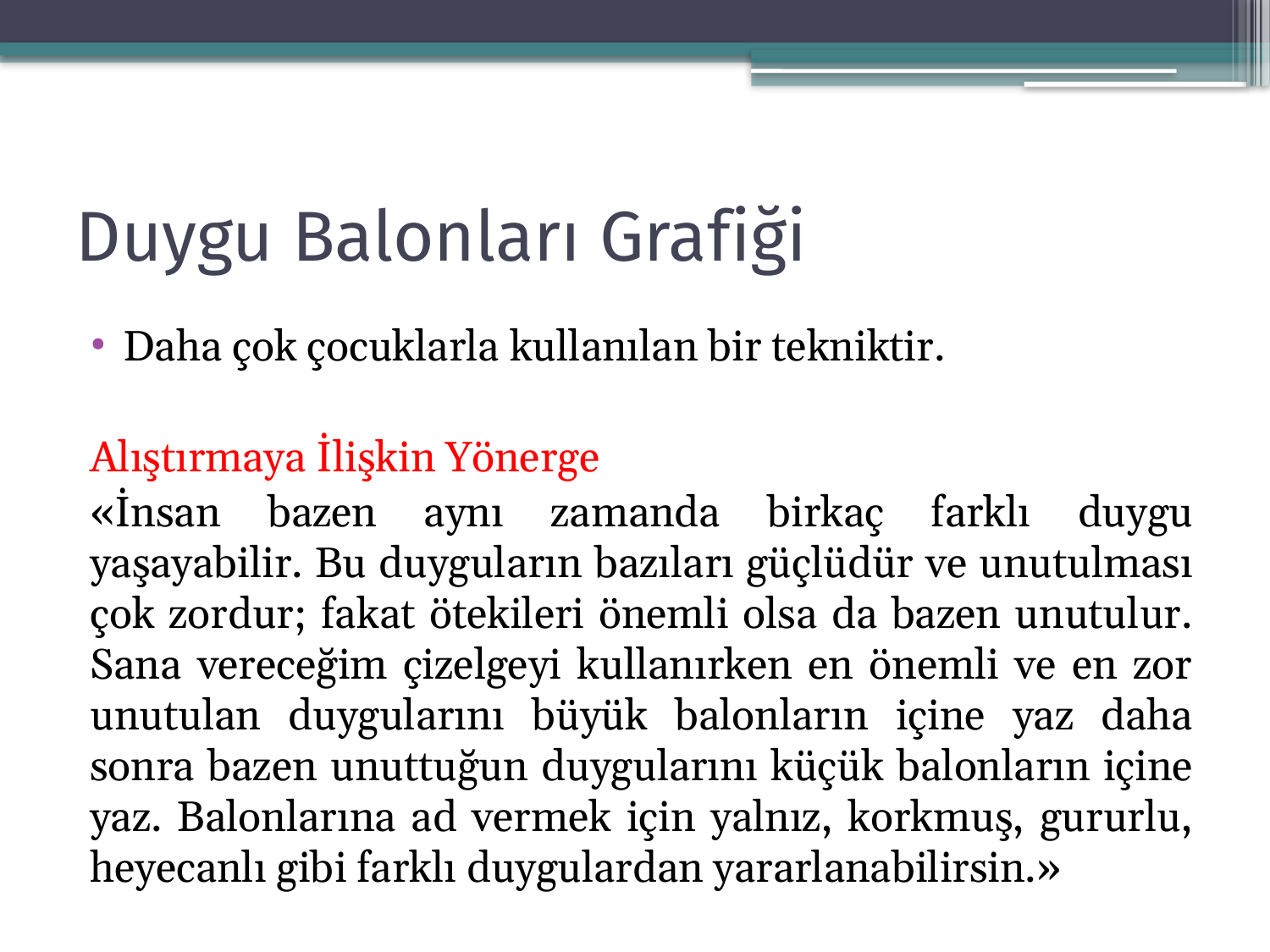

# Duygu Balonları Grafiği
Daha çok çocuklarla kullanılan bir tekniktir.

Alıştırmaya İlişkin Yönerge
«İnsan bazen aynı zamanda birkaç farklı duygu yaşayabilir. Bu duyguların bazıları güçlüdür ve unutulması çok zordur; fakat ötekileri önemli olsa da bazen unutulur. Sana vereceğim çizelgeyi kullanırken en önemli ve en zor unutulan duygularını büyük balonların içine yaz daha sonra bazen unuttuğun duygularını küçük balonların içine yaz. Balonlarına ad vermek için yalnız, korkmuş, gururlu, heyecanlı gibi farklı duygulardan yararlanabilirsin.»